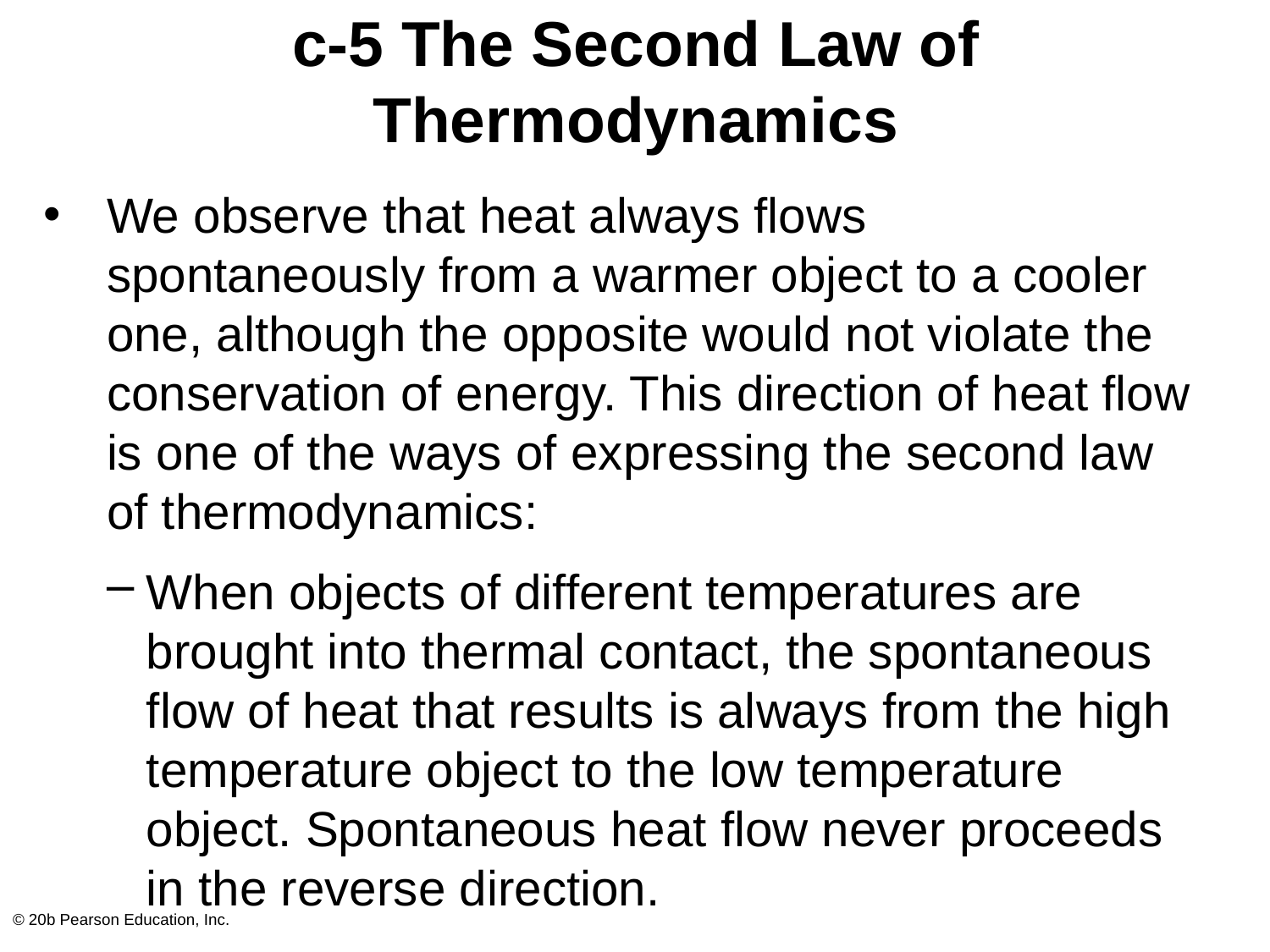

# c-5 The Second Law of Thermodynamics
We observe that heat always flows spontaneously from a warmer object to a cooler one, although the opposite would not violate the conservation of energy. This direction of heat flow is one of the ways of expressing the second law of thermodynamics:
When objects of different temperatures are brought into thermal contact, the spontaneous flow of heat that results is always from the high temperature object to the low temperature object. Spontaneous heat flow never proceeds in the reverse direction.

© 20b Pearson Education, Inc.